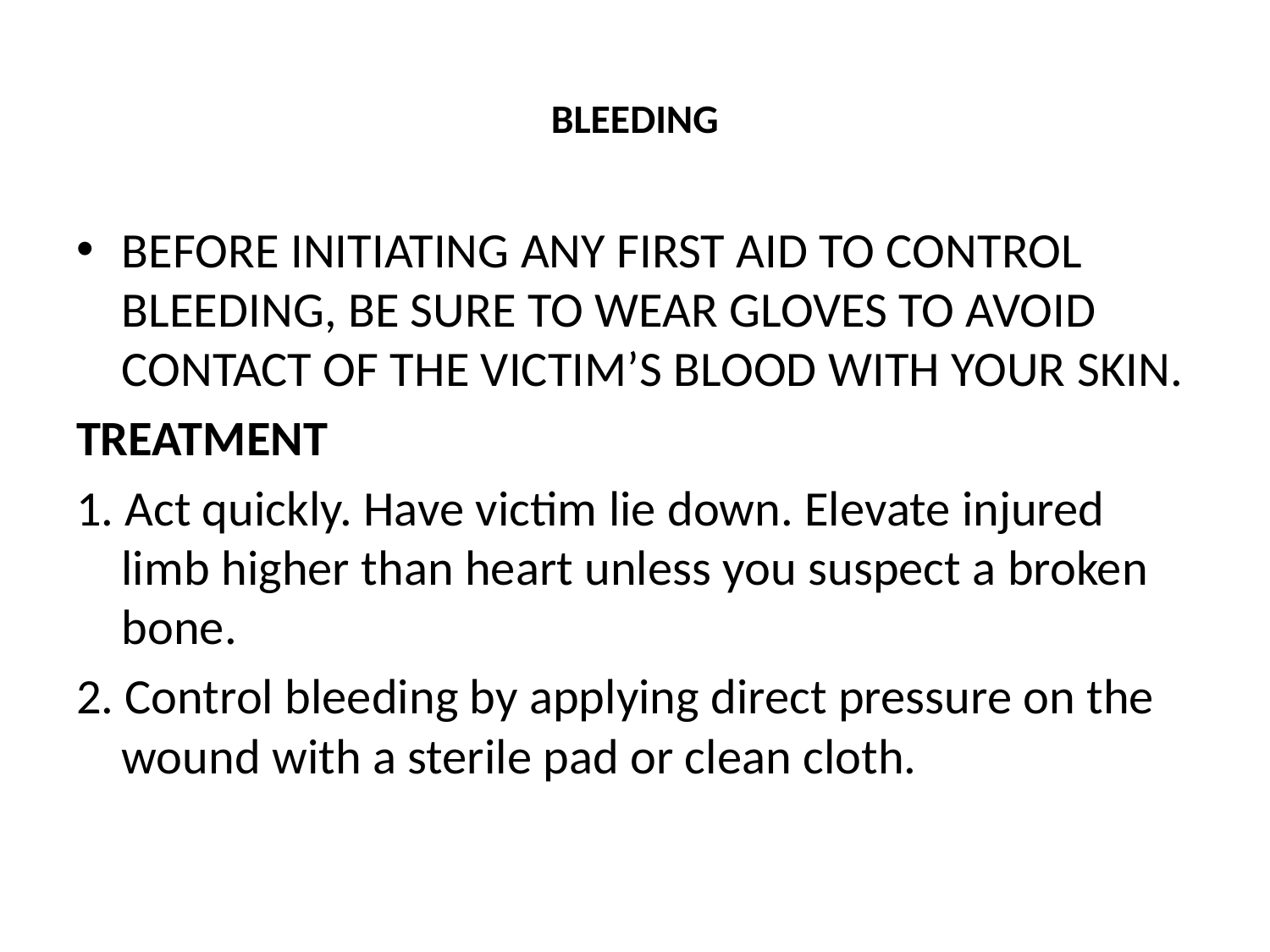

# BLEEDING
BEFORE INITIATING ANY FIRST AID TO CONTROL BLEEDING, BE SURE TO WEAR GLOVES TO AVOID CONTACT OF THE VICTIM’S BLOOD WITH YOUR SKIN.
TREATMENT
1. Act quickly. Have victim lie down. Elevate injured limb higher than heart unless you suspect a broken bone.
2. Control bleeding by applying direct pressure on the wound with a sterile pad or clean cloth.